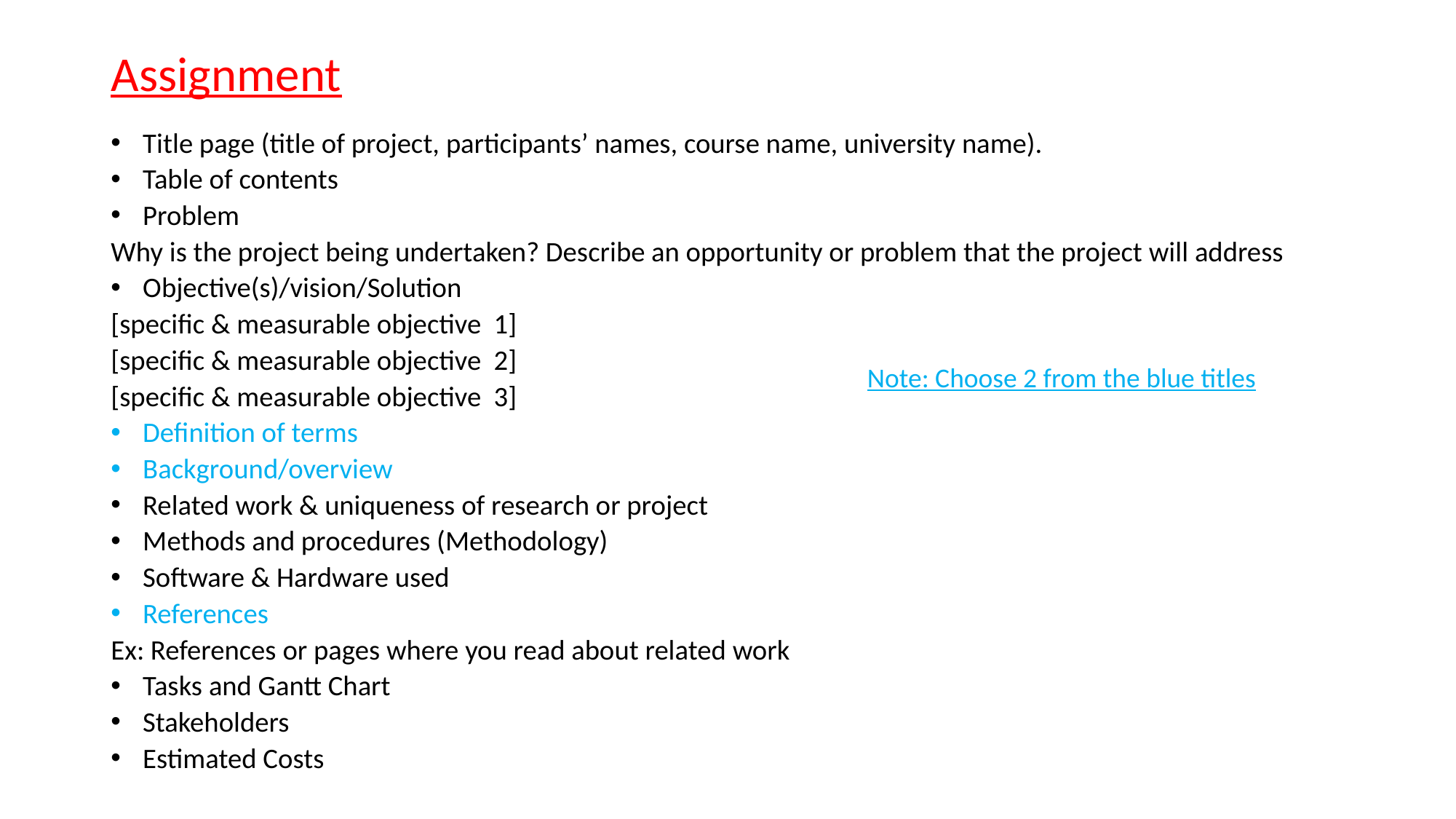

# Assignment
Title page (title of project, participants’ names, course name, university name).
Table of contents
Problem
Why is the project being undertaken? Describe an opportunity or problem that the project will address
Objective(s)/vision/Solution
[specific & measurable objective  1]
[specific & measurable objective  2]
[specific & measurable objective  3]
Definition of terms
Background/overview
Related work & uniqueness of research or project
Methods and procedures (Methodology)
Software & Hardware used
References
Ex: References or pages where you read about related work
Tasks and Gantt Chart
Stakeholders
Estimated Costs

Note: Choose 2 from the blue titles